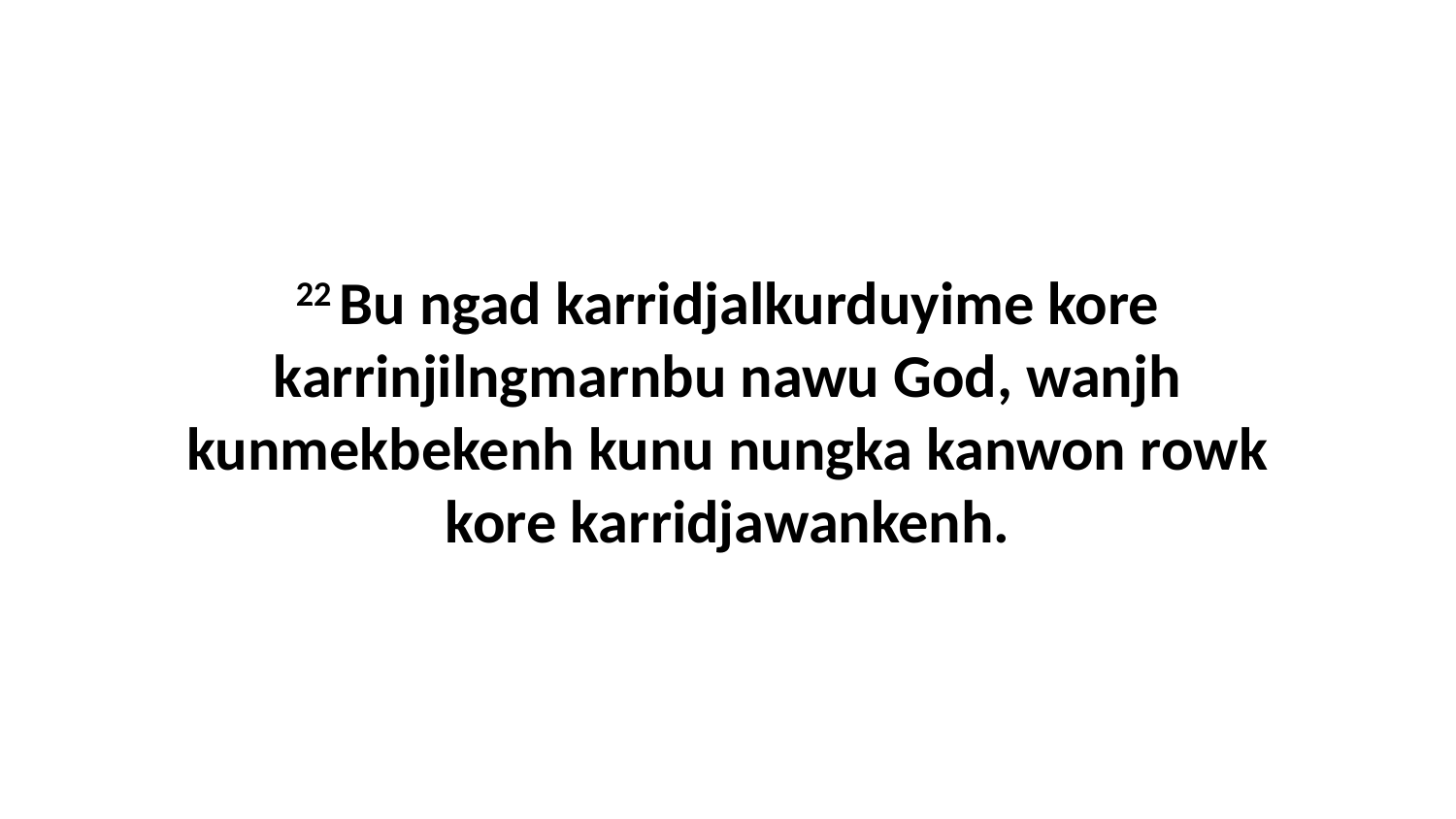

22 Bu ngad karridjalkurduyime kore karrinjilngmarnbu nawu God, wanjh kunmekbekenh kunu nungka kanwon rowk kore karridjawankenh.